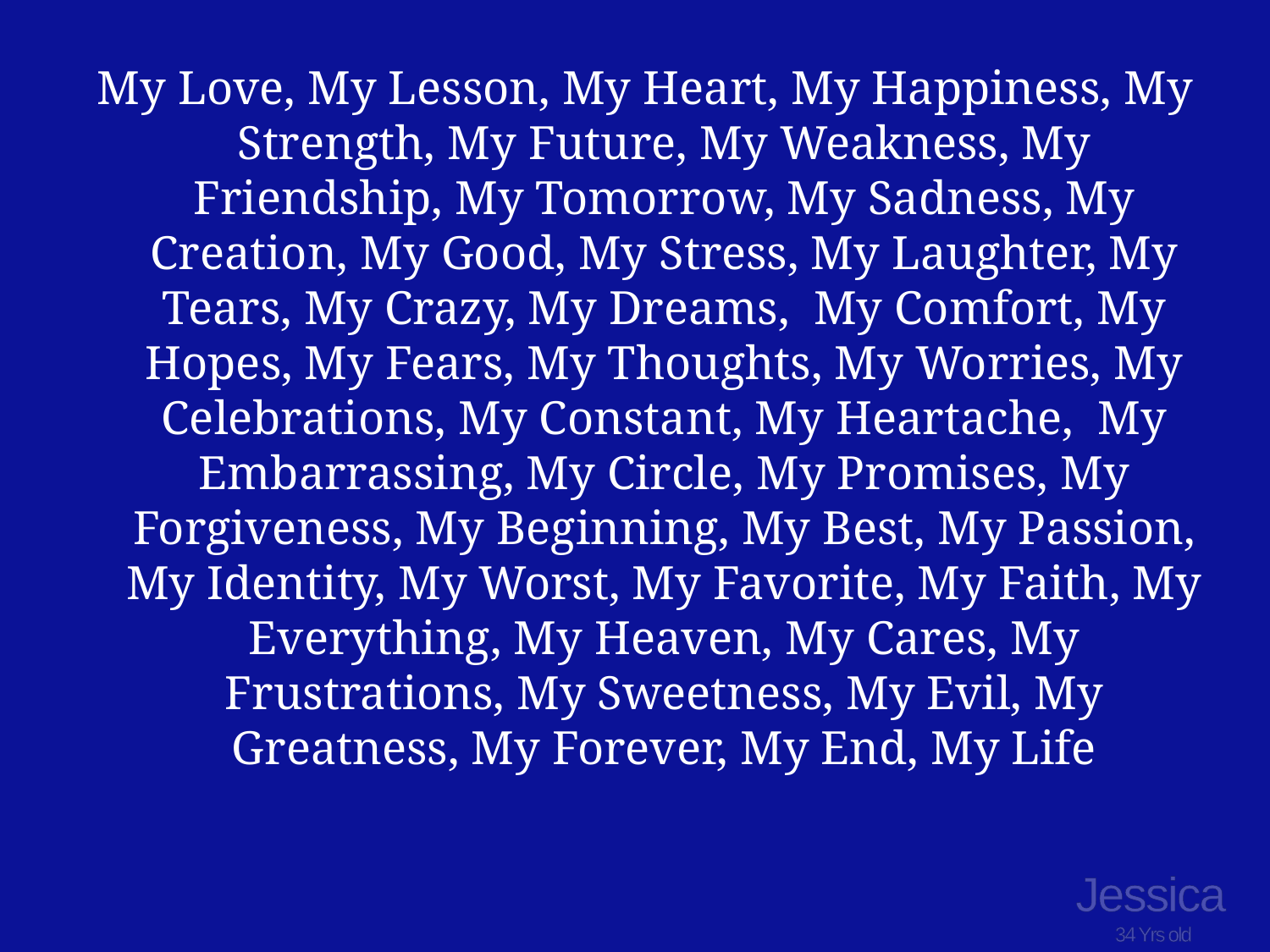

My Love, My Lesson, My Heart, My Happiness, My Strength, My Future, My Weakness, My Friendship, My Tomorrow, My Sadness, My Creation, My Good, My Stress, My Laughter, My Tears, My Crazy, My Dreams,  My Comfort, My Hopes, My Fears, My Thoughts, My Worries, My Celebrations, My Constant, My Heartache,  My Embarrassing, My Circle, My Promises, My Forgiveness, My Beginning, My Best, My Passion, My Identity, My Worst, My Favorite, My Faith, My Everything, My Heaven, My Cares, My Frustrations, My Sweetness, My Evil, My Greatness, My Forever, My End, My Life
# Jessica 34 Yrs old